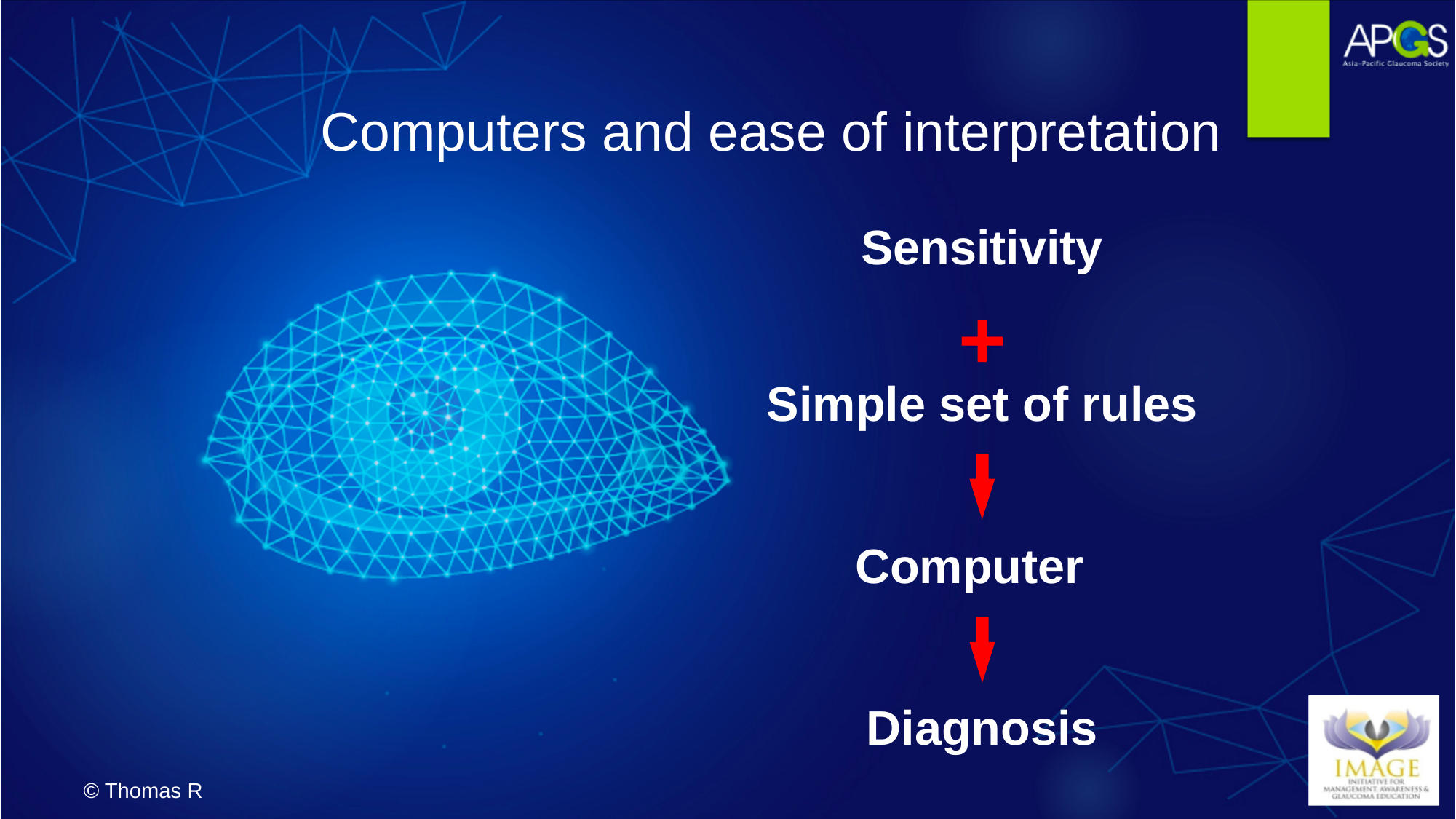

Computers and ease of interpretation
Sensitivity
+
Simple set of rules

Computer

Diagnosis
© Thomas R